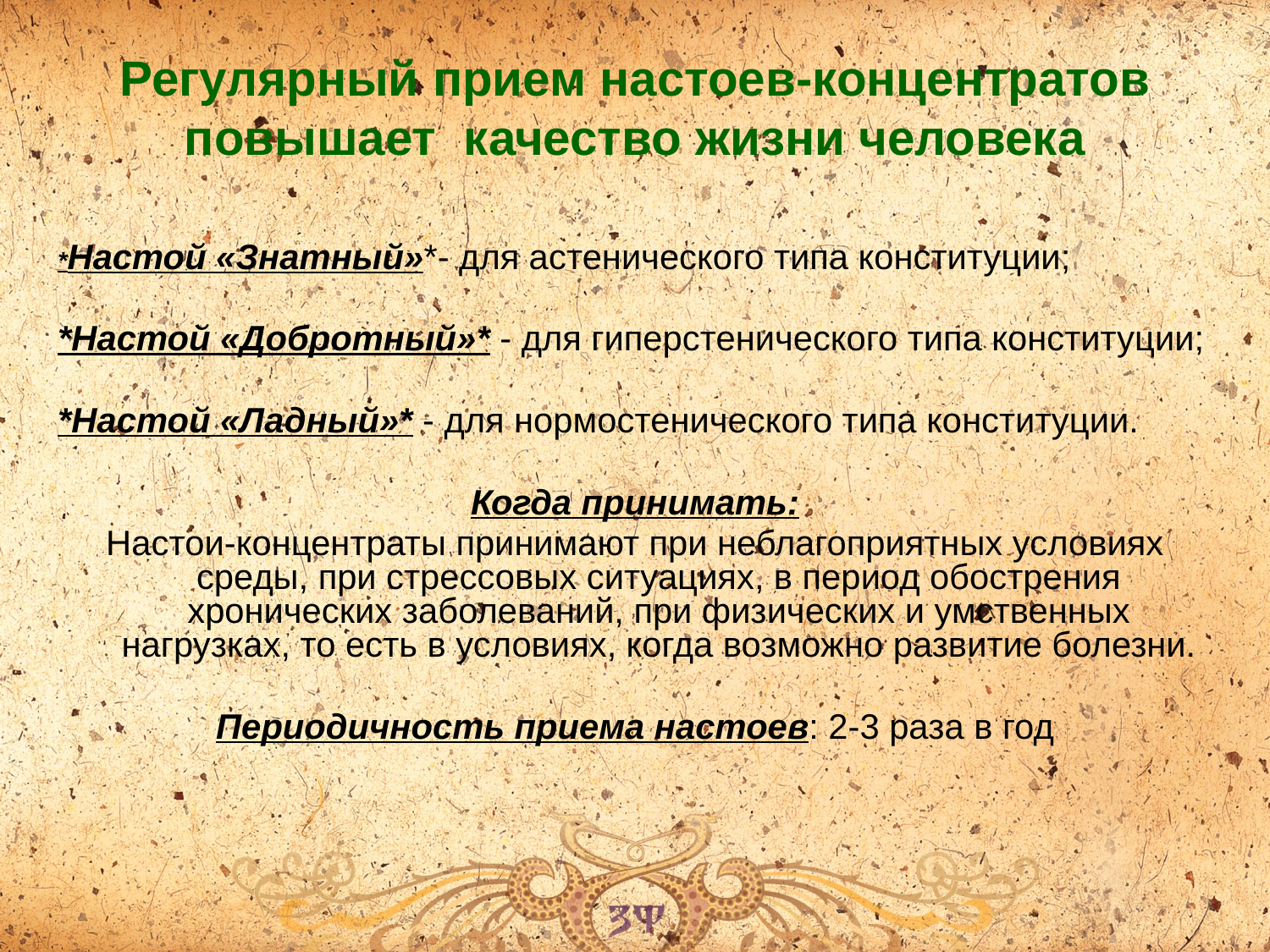

Регулярный прием настоев-концентратов повышает  качество жизни человека
*Настой «Знатный»*- для астенического типа конституции;

*Настой «Добротный»* - для гиперстенического типа конституции;

*Настой «Ладный»* - для нормостенического типа конституции.

Когда принимать:
Настои-концентраты принимают при неблагоприятных условиях среды, при стрессовых ситуациях, в период обострения хронических заболеваний, при физических и умственных нагрузках, то есть в условиях, когда возможно развитие болезни.

Периодичность приема настоев: 2-3 раза в год